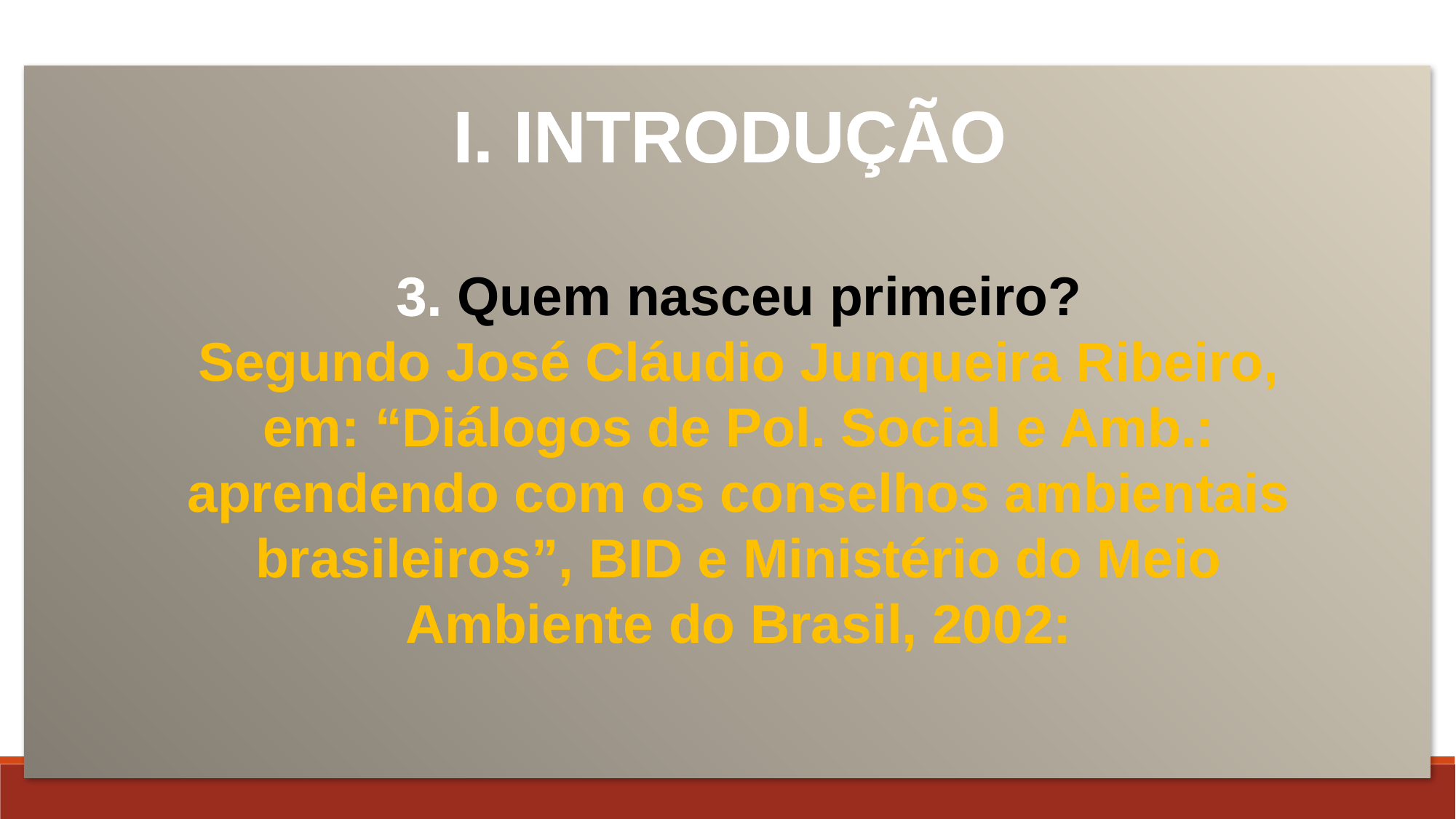

I. INTRODUÇÃO
3. Quem nasceu primeiro?
Segundo José Cláudio Junqueira Ribeiro, em: “Diálogos de Pol. Social e Amb.: aprendendo com os conselhos ambientais brasileiros”, BID e Ministério do Meio Ambiente do Brasil, 2002: